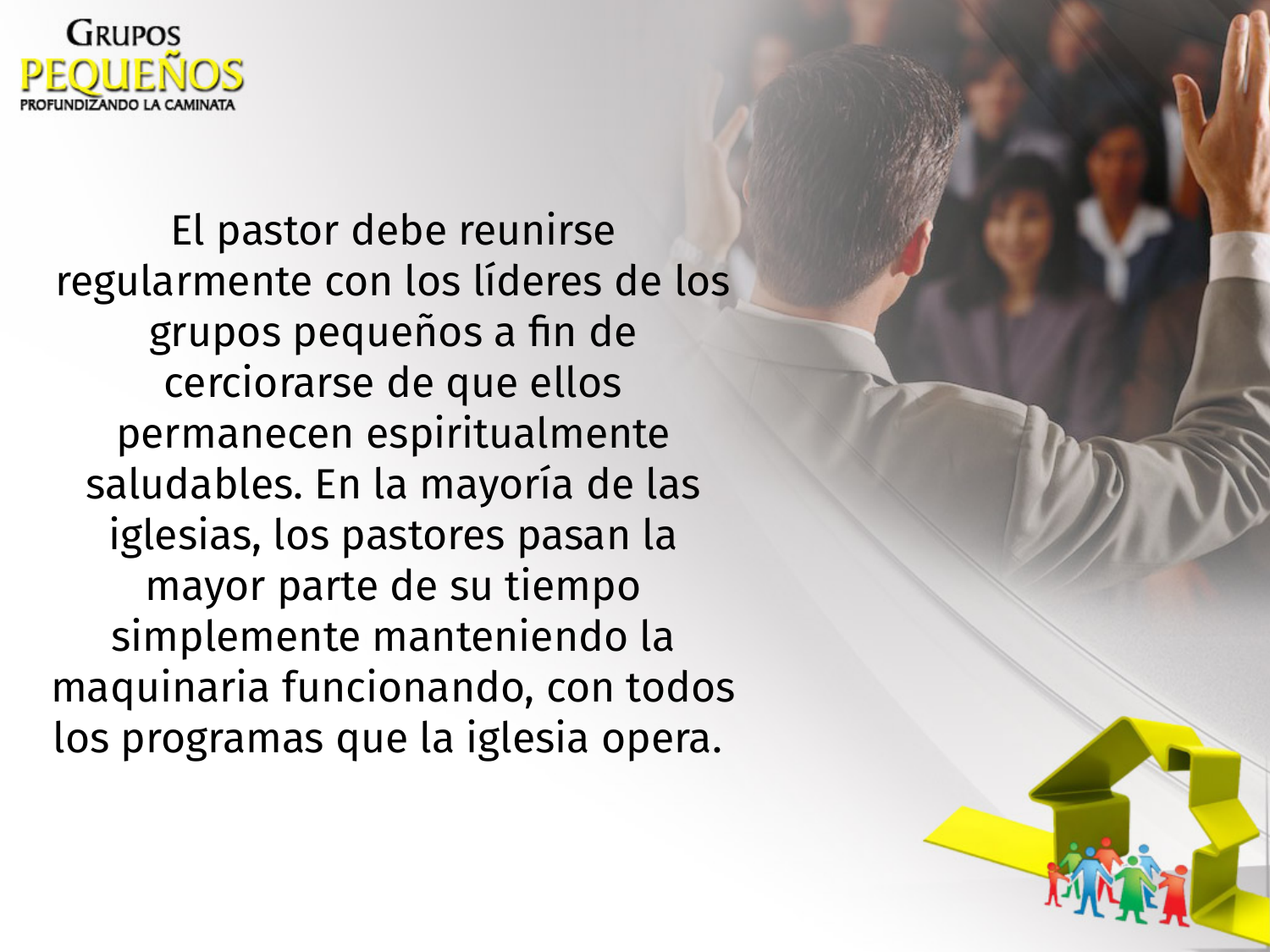

El pastor debe reunirse regularmente con los líderes de los grupos pequeños a fin de cerciorarse de que ellos permanecen espiritualmente saludables. En la mayoría de las iglesias, los pastores pasan la mayor parte de su tiempo simplemente manteniendo la maquinaria funcionando, con todos los programas que la iglesia opera.